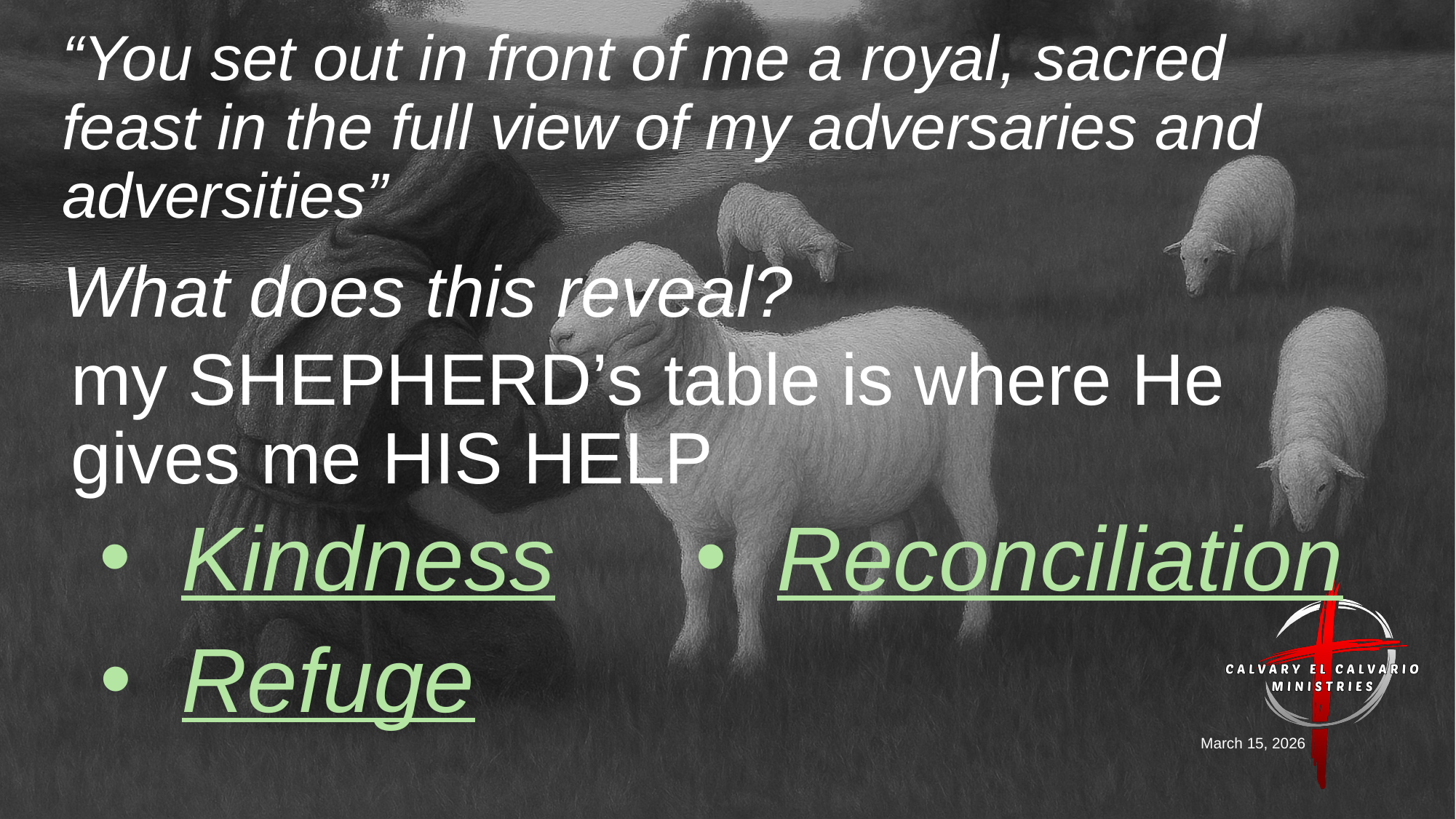

# “You set out in front of me a royal, sacred feast in the full view of my adversaries and adversities”
What does this reveal?
my SHEPHERD’s table is where He gives me HIS HELP
Kindness
Reconciliation
Refuge